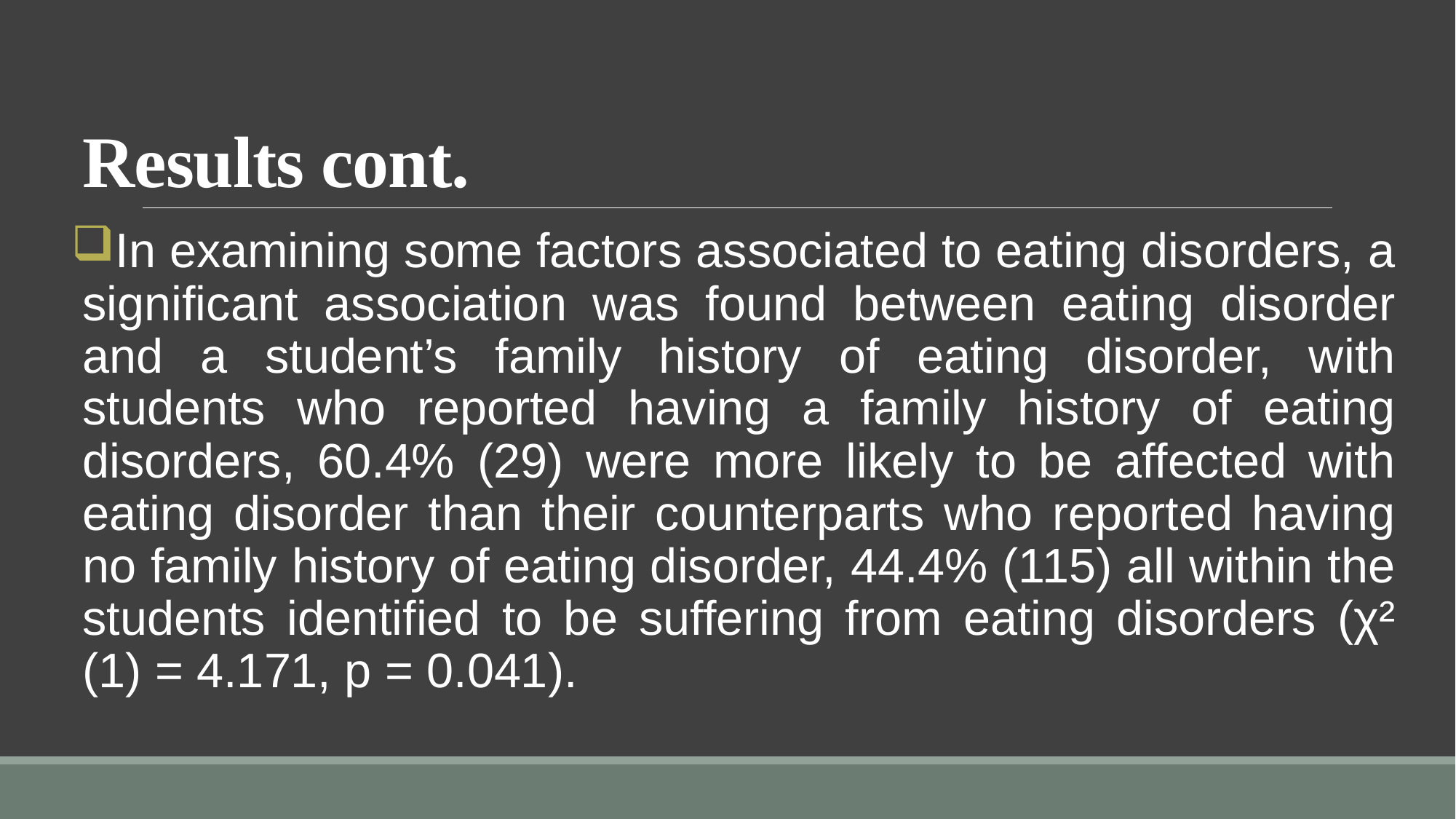

# Results cont.
In examining some factors associated to eating disorders, a significant association was found between eating disorder and a student’s family history of eating disorder, with students who reported having a family history of eating disorders, 60.4% (29) were more likely to be affected with eating disorder than their counterparts who reported having no family history of eating disorder, 44.4% (115) all within the students identified to be suffering from eating disorders (χ² (1) = 4.171, p = 0.041).